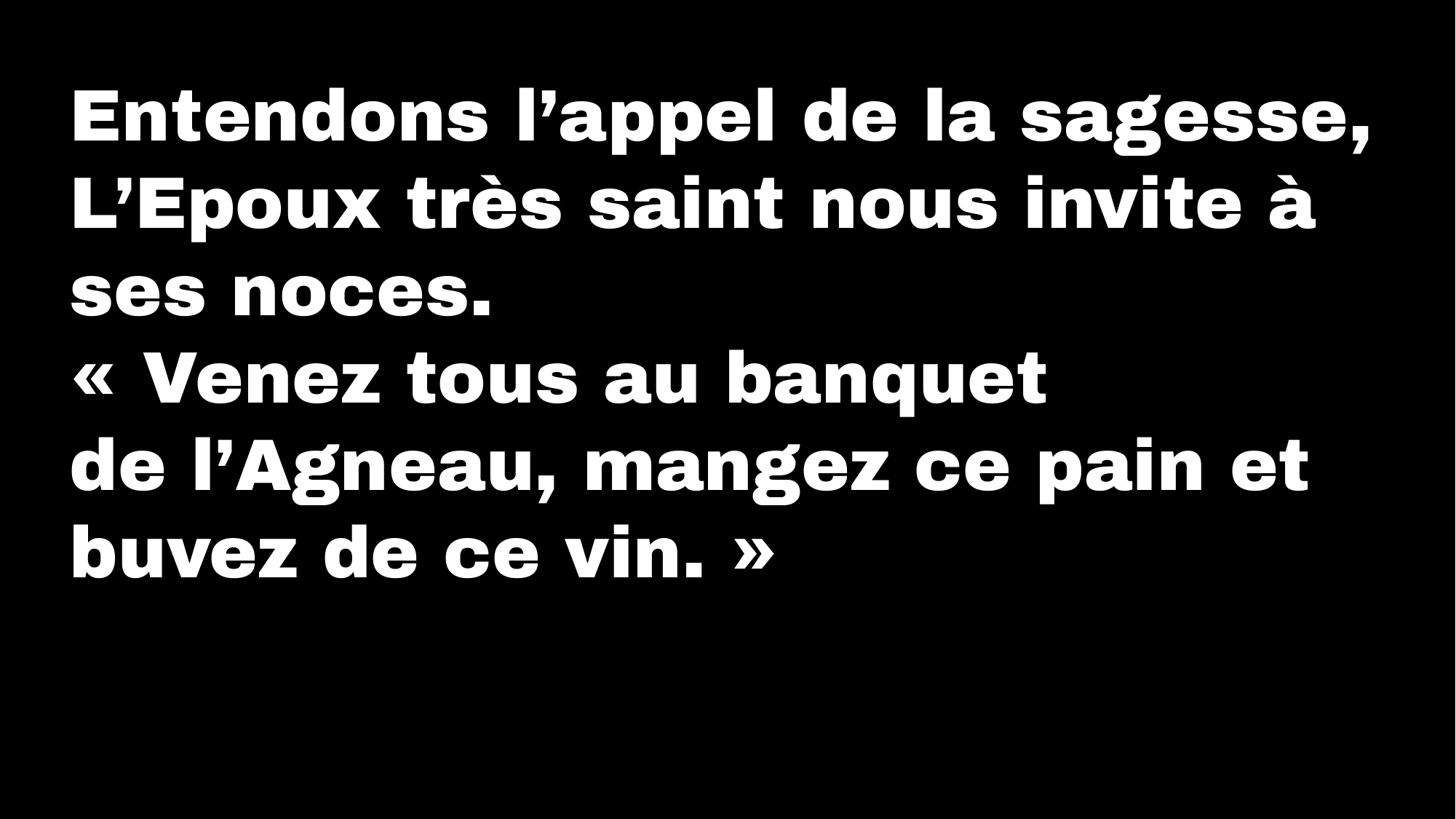

Entendons l’appel de la sagesse,
L’Epoux très saint nous invite à ses noces. très s
« Venez tous au banquet
de l’Agneau, mangez ce pain et buvez de ce vin. »
 nous à ses noces. Venez tous aux